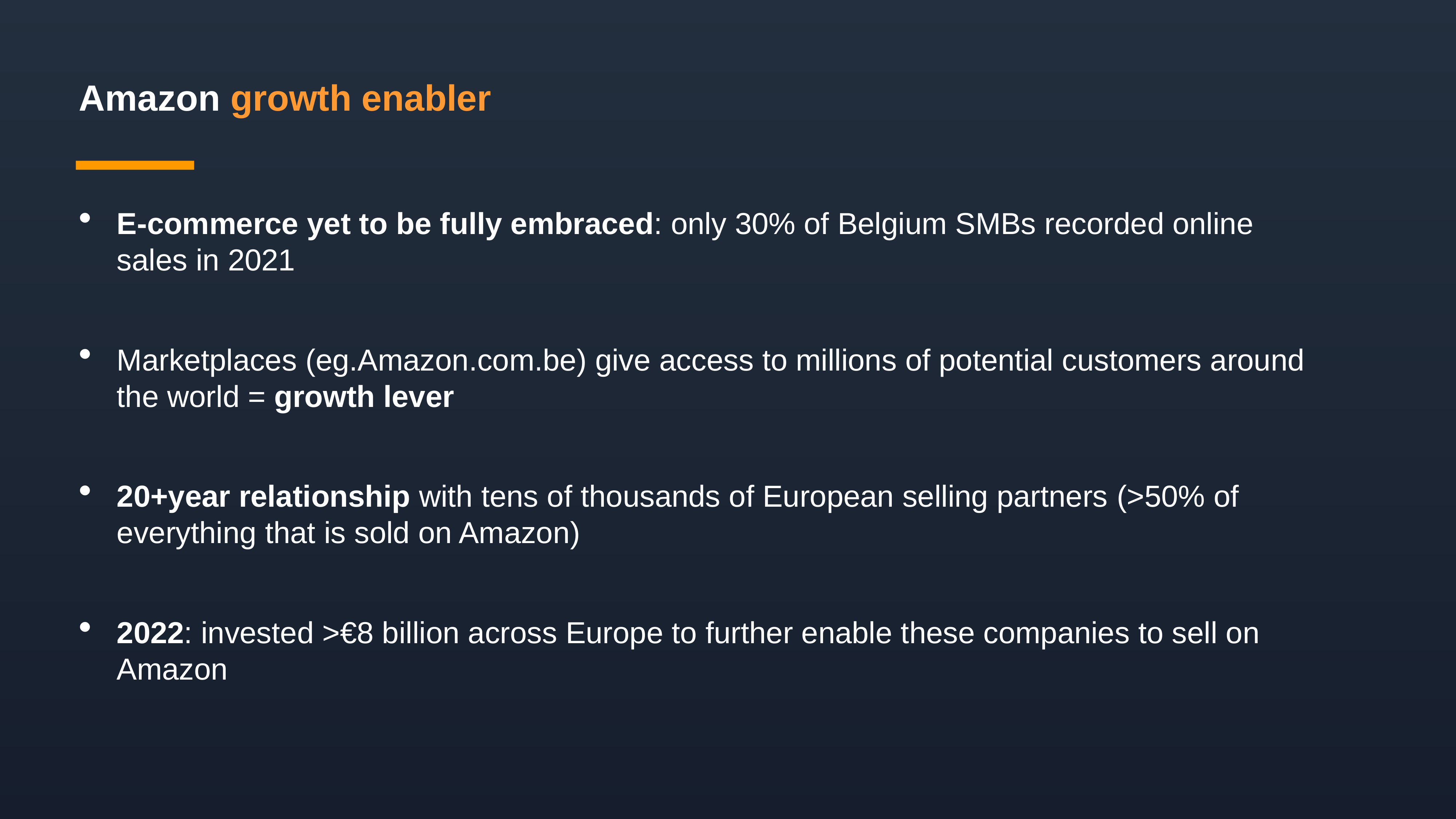

Amazon growth enabler
E-commerce yet to be fully embraced: only 30% of Belgium SMBs recorded online sales in 2021

Marketplaces (eg.Amazon.com.be) give access to millions of potential customers around the world = growth lever

20+year relationship with tens of thousands of European selling partners (>50% of everything that is sold on Amazon)

2022: invested >€8 billion across Europe to further enable these companies to sell on Amazon